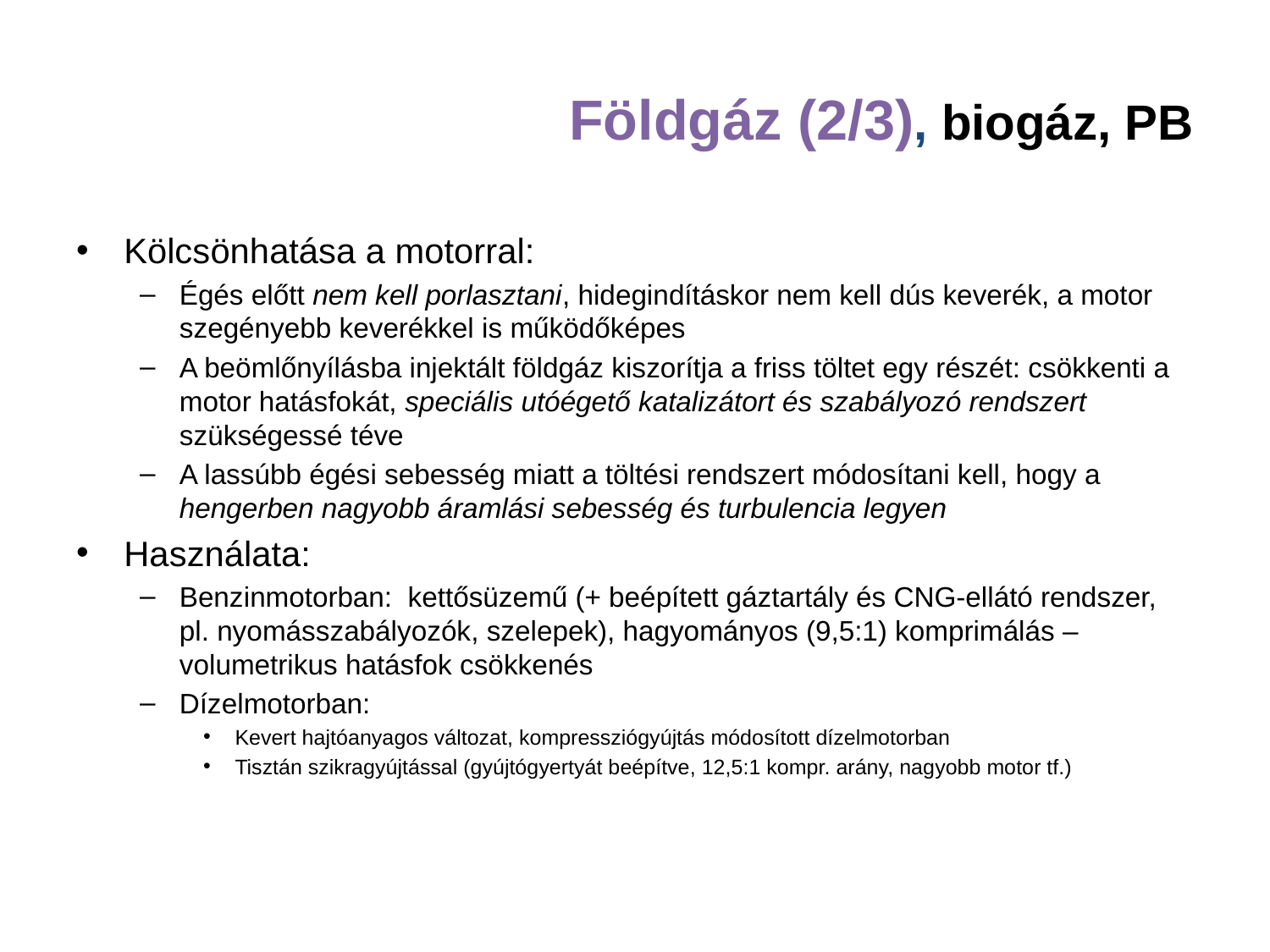

# Földgáz (2/3), biogáz, PB
Kölcsönhatása a motorral:
Égés előtt nem kell porlasztani, hidegindításkor nem kell dús keverék, a motor szegényebb keverékkel is működőképes
A beömlőnyílásba injektált földgáz kiszorítja a friss töltet egy részét: csökkenti a motor hatásfokát, speciális utóégető katalizátort és szabályozó rendszert szükségessé téve
A lassúbb égési sebesség miatt a töltési rendszert módosítani kell, hogy a hengerben nagyobb áramlási sebesség és turbulencia legyen
Használata:
Benzinmotorban:  kettősüzemű (+ beépített gáztartály és CNG-ellátó rendszer, pl. nyomásszabályozók, szelepek), hagyományos (9,5:1) komprimálás – volumetrikus hatásfok csökkenés
Dízelmotorban:
Kevert hajtóanyagos változat, kompressziógyújtás módosított dízelmotorban
Tisztán szikragyújtással (gyújtógyertyát beépítve, 12,5:1 kompr. arány, nagyobb motor tf.)